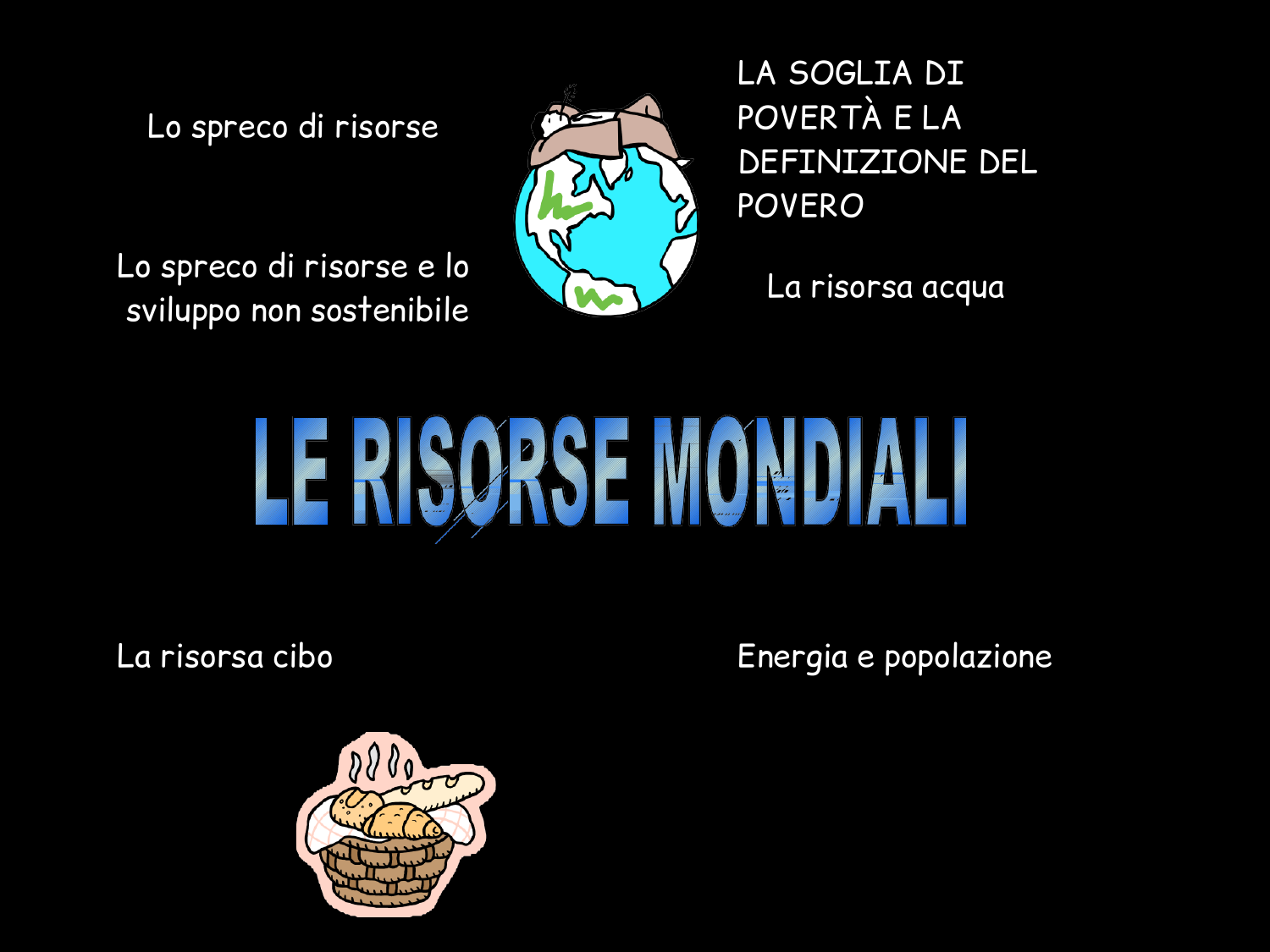

# La soglia di povertà e la  definizione del povero
Lo spreco di risorse
Lo spreco di risorse e lo  sviluppo non sostenibile
La risorsa acqua

La risorsa cibo
Energia e popolazione